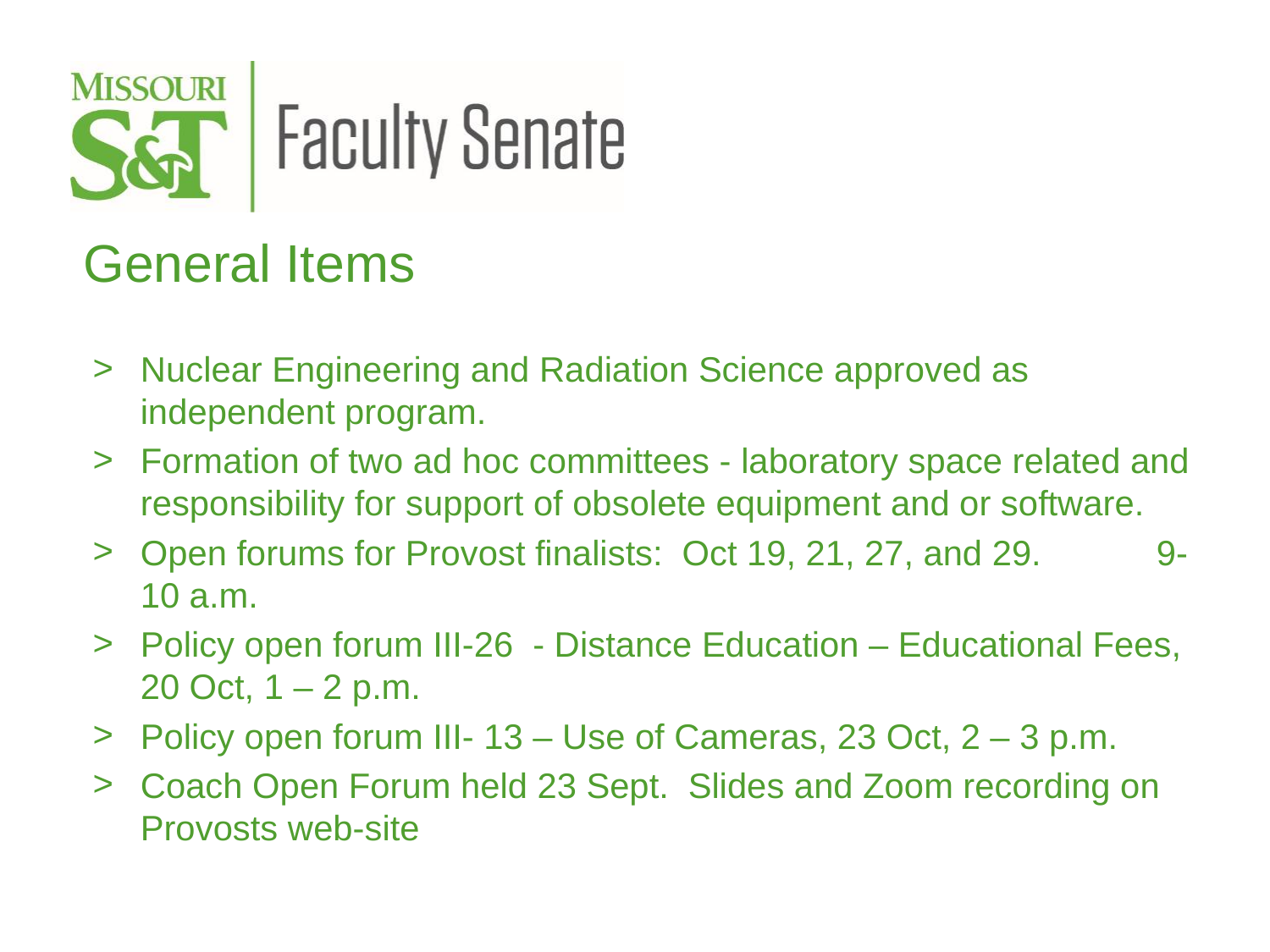

General Items
Nuclear Engineering and Radiation Science approved as  independent program.
Formation of two ad hoc committees - laboratory space related and responsibility for support of obsolete equipment and or software.
Open forums for Provost finalists:  Oct 19, 21, 27, and 29.  	9-10 a.m.
Policy open forum III-26  - Distance Education – Educational Fees, 20 Oct, 1 – 2 p.m.
Policy open forum III- 13 – Use of Cameras, 23 Oct, 2 – 3 p.m.
Coach Open Forum held 23 Sept.  Slides and Zoom recording on Provosts web-site